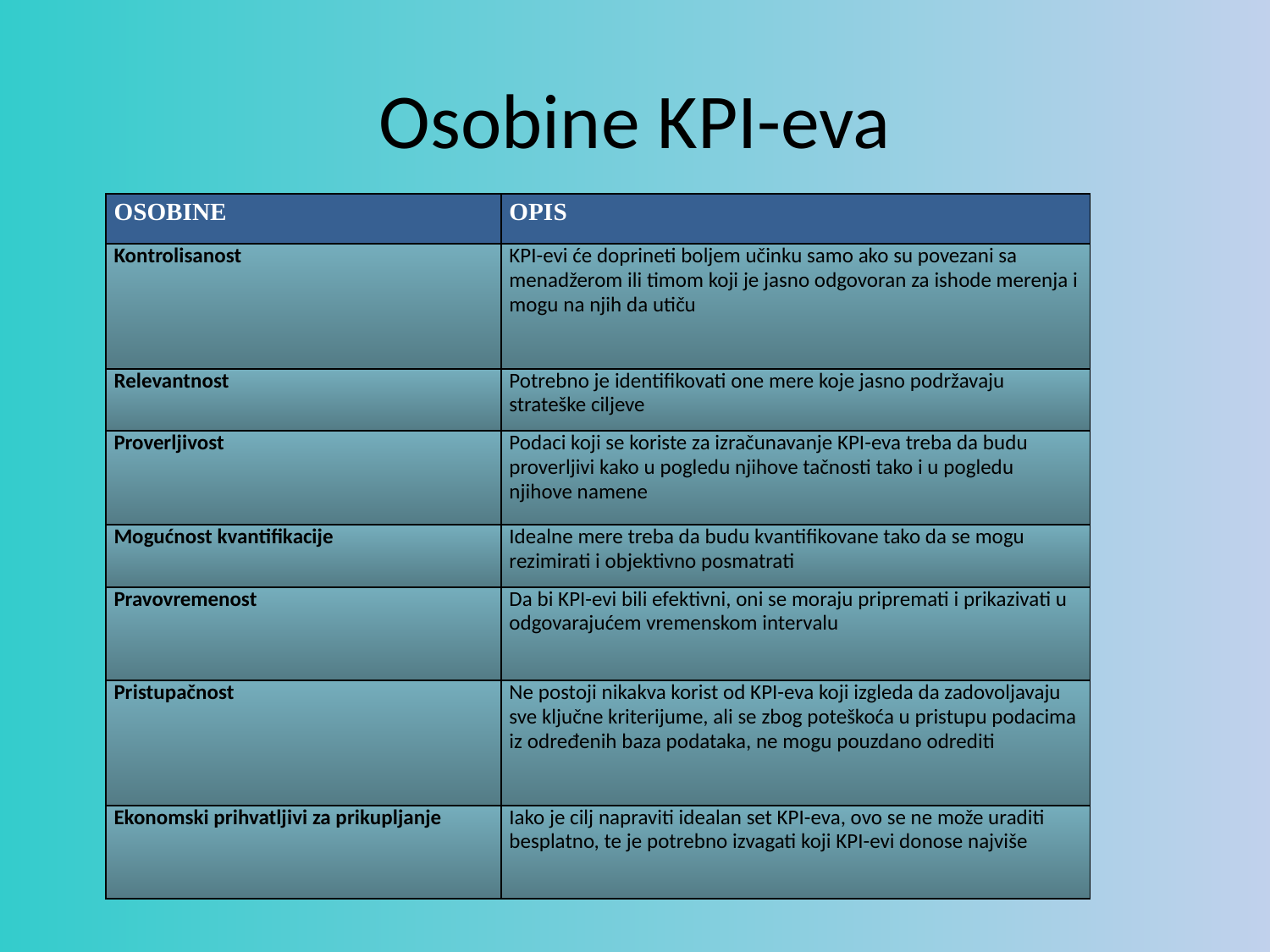

# Osobine KPI-eva
| OSOBINE | OPIS |
| --- | --- |
| Kontrolisanost | KPI-evi će doprineti boljem učinku samo ako su povezani sa menadžerom ili timom koji je jasno odgovoran za ishode merenja i mogu na njih da utiču |
| Relevantnost | Potrebno je identifikovati one mere koje jasno podržavaju strateške ciljeve |
| Proverljivost | Podaci koji se koriste za izračunavanje KPI-eva treba da budu proverljivi kako u pogledu njihove tačnosti tako i u pogledu njihove namene |
| Mogućnost kvantifikacije | Idealne mere treba da budu kvantifikovane tako da se mogu rezimirati i objektivno posmatrati |
| Pravovremenost | Da bi KPI-evi bili efektivni, oni se moraju pripremati i prikazivati u odgovarajućem vremenskom intervalu |
| Pristupačnost | Ne postoji nikakva korist od KPI-eva koji izgleda da zadovoljavaju sve ključne kriterijume, ali se zbog poteškoća u pristupu podacima iz određenih baza podataka, ne mogu pouzdano odrediti |
| Ekonomski prihvatljivi za prikupljanje | Iako je cilj napraviti idealan set KPI-eva, ovo se ne može uraditi besplatno, te je potrebno izvagati koji KPI-evi donose najviše |